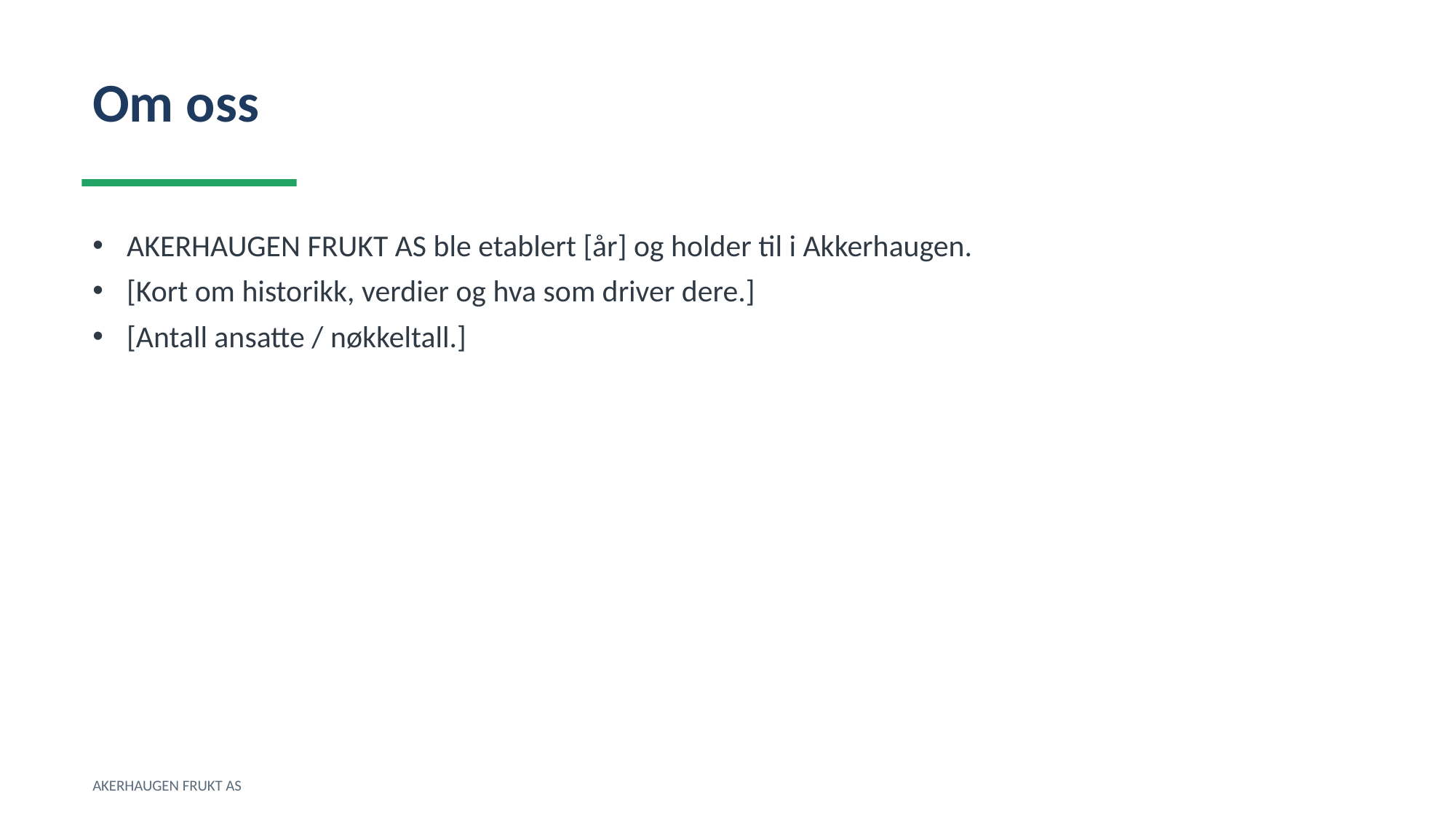

Om oss

AKERHAUGEN FRUKT AS ble etablert [år] og holder til i Akkerhaugen.
[Kort om historikk, verdier og hva som driver dere.]
[Antall ansatte / nøkkeltall.]
AKERHAUGEN FRUKT AS